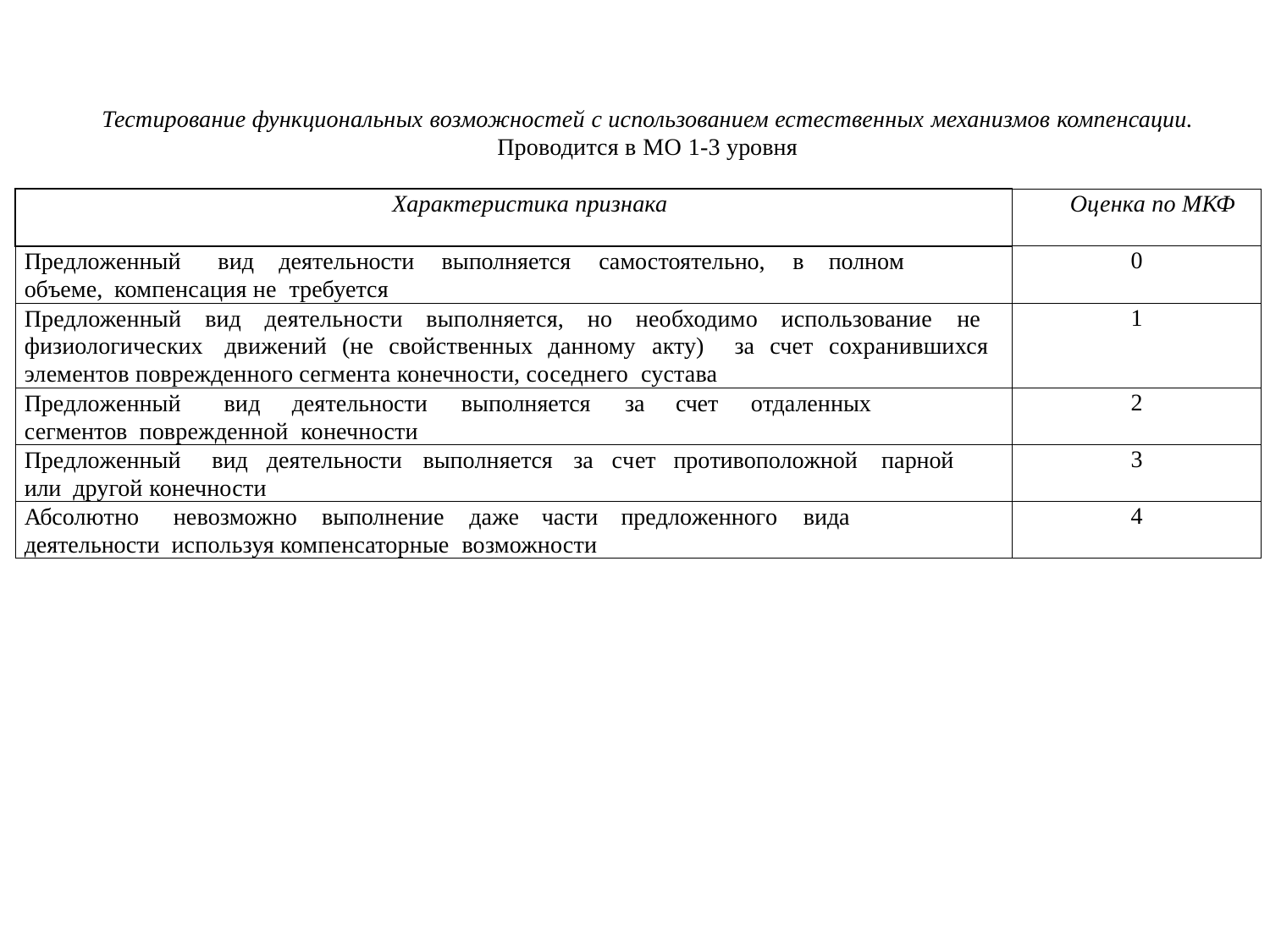

Тестирование функциональных возможностей с использованием естественных механизмов компенсации.
Проводится в МО 1-3 уровня
| Характеристика признака | Оценка по МКФ |
| --- | --- |
| Предложенный вид деятельности выполняется самостоятельно, в полном объеме, компенсация не требуется | 0 |
| Предложенный вид деятельности выполняется, но необходимо использование не физиологических движений (не свойственных данному акту) за счет сохранившихся элементов поврежденного сегмента конечности, соседнего сустава | 1 |
| Предложенный вид деятельности выполняется за счет отдаленных сегментов поврежденной конечности | 2 |
| Предложенный вид деятельности выполняется за счет противоположной парной или другой конечности | 3 |
| Абсолютно невозможно выполнение даже части предложенного вида деятельности используя компенсаторные возможности | 4 |